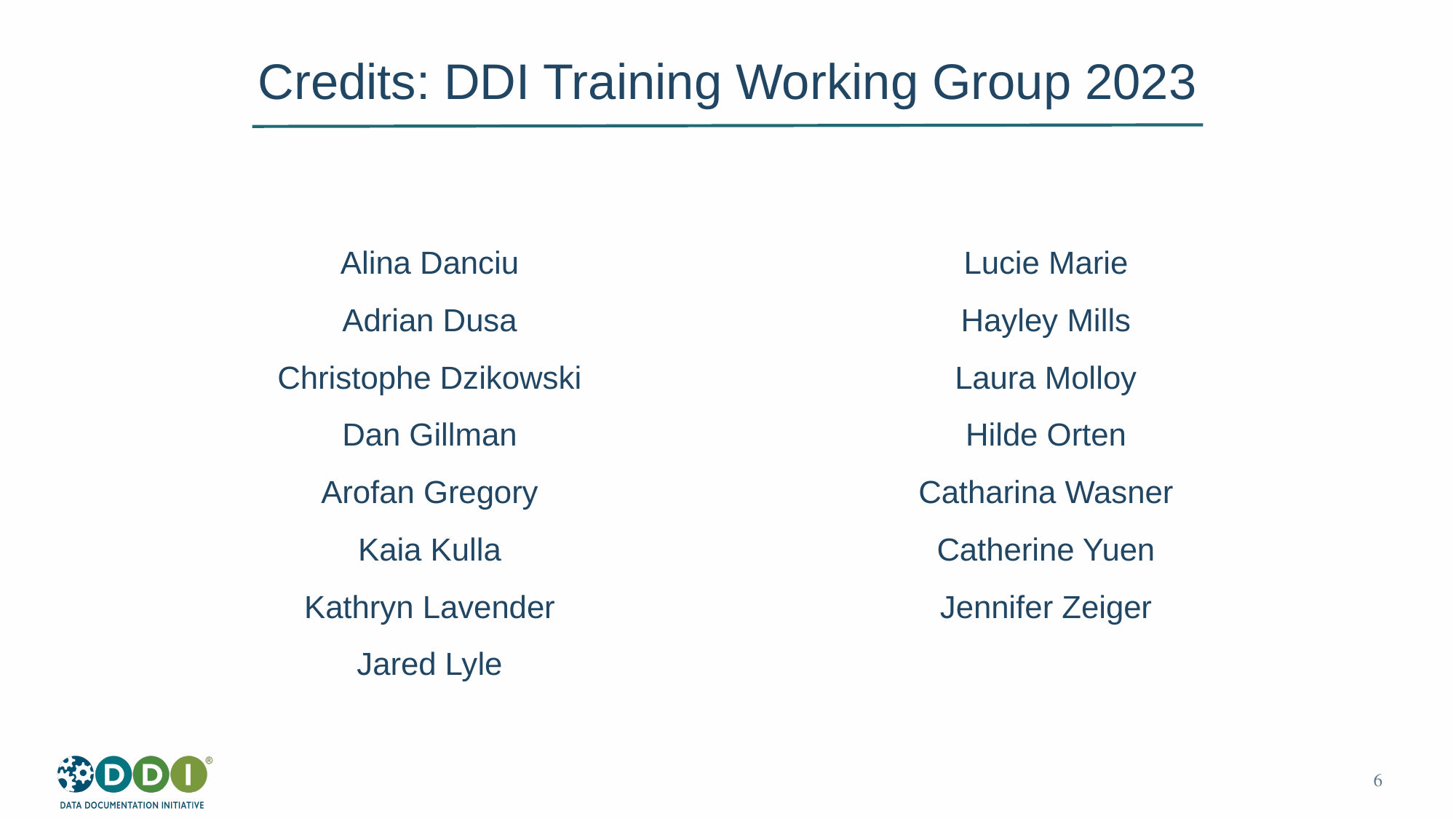

Credits: DDI Training Working Group 2023
Alina Danciu
Adrian Dusa
Christophe Dzikowski
Dan Gillman
Arofan Gregory
Kaia Kulla
Kathryn Lavender
Jared Lyle

Lucie Marie
Hayley Mills
Laura Molloy
Hilde Orten
Catharina Wasner
Catherine Yuen
Jennifer Zeiger
6